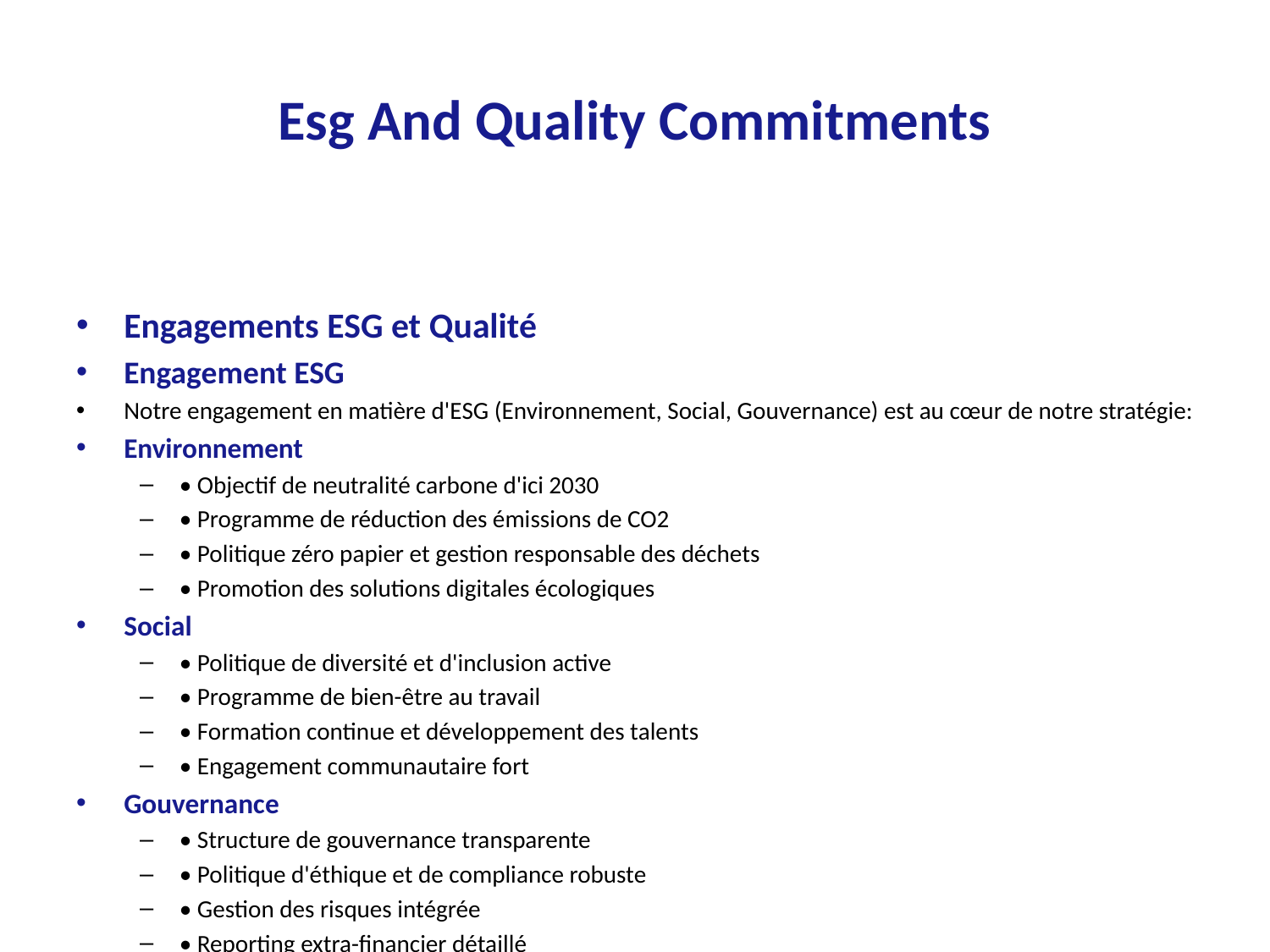

# Esg And Quality Commitments

Engagements ESG et Qualité
Engagement ESG
Notre engagement en matière d'ESG (Environnement, Social, Gouvernance) est au cœur de notre stratégie:
Environnement
• Objectif de neutralité carbone d'ici 2030
• Programme de réduction des émissions de CO2
• Politique zéro papier et gestion responsable des déchets
• Promotion des solutions digitales écologiques
Social
• Politique de diversité et d'inclusion active
• Programme de bien-être au travail
• Formation continue et développement des talents
• Engagement communautaire fort
Gouvernance
• Structure de gouvernance transparente
• Politique d'éthique et de compliance robuste
• Gestion des risques intégrée
• Reporting extra-financier détaillé
Engagement Qualité
Notre approche qualité s'articule autour de plusieurs axes:
Méthodologie
• Processus standardisés et documentés
• Outils technologiques de pointe
• Revue systématique des livrables
• Amélioration continue des pratiques
Formation et Développement
• Programme de formation structuré
• Certification des équipes
• Partage des meilleures pratiques
• Veille technologique et réglementaire
Innovation et Excellence
Notre engagement pour l'innovation se traduit par:
Transformation Digitale
• Investissement dans les technologies émergentes
• Automatisation des processus
• Intelligence artificielle et analytics
• Solutions cloud sécurisées
Excellence Opérationnelle
• Méthodologies agiles
• Centres d'excellence spécialisés
• Équipes multidisciplinaires
• Benchmarking continu
Impact Sociétal
Notre contribution à la société se manifeste par:
Initiatives Communautaires
• Programmes de mécénat de compétences
• Soutien aux associations locales
• Actions en faveur de l'éducation
• Promotion de l'entrepreneuriat social
Développement Durable
• Accompagnement des clients dans leur transition ESG
• Innovation pour des solutions durables
• Participation aux initiatives sectorielles
• Reporting transparent sur nos impacts